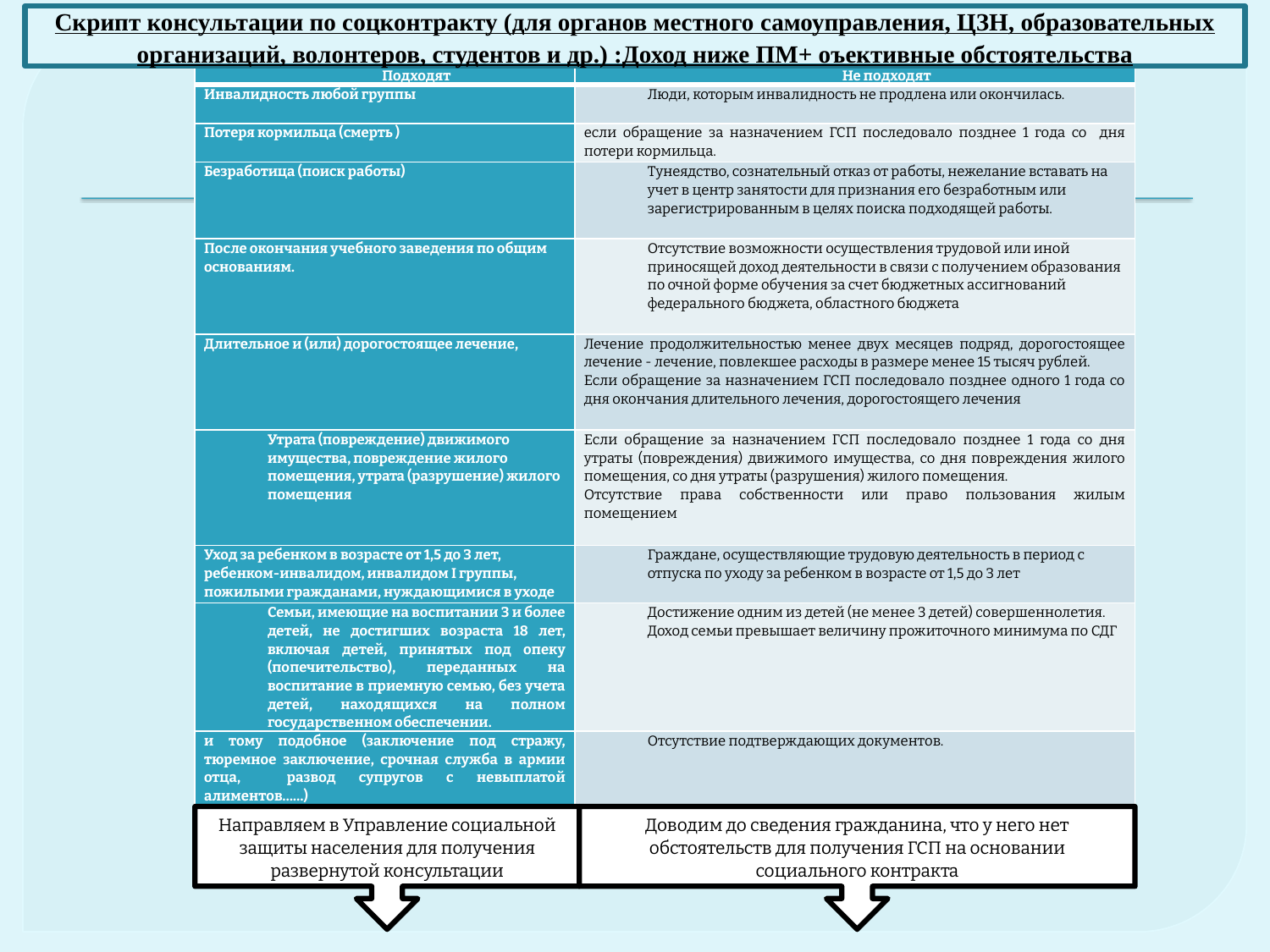

Скрипт консультации по соцконтракту (для органов местного самоуправления, ЦЗН, образовательных организаций, волонтеров, студентов и др.) :Доход ниже ПМ+ оъективные обстоятельства
| Подходят | Не подходят |
| --- | --- |
| Инвалидность любой группы | Люди, которым инвалидность не продлена или окончилась. |
| Потеря кормильца (смерть ) | если обращение за назначением ГСП последовало позднее 1 года со дня потери кормильца. |
| Безработица (поиск работы) | Тунеядство, сознательный отказ от работы, нежелание вставать на учет в центр занятости для признания его безработным или зарегистрированным в целях поиска подходящей работы. |
| После окончания учебного заведения по общим основаниям. | Отсутствие возможности осуществления трудовой или иной приносящей доход деятельности в связи с получением образования по очной форме обучения за счет бюджетных ассигнований федерального бюджета, областного бюджета |
| Длительное и (или) дорогостоящее лечение, | Лечение продолжительностью менее двух месяцев подряд, дорогостоящее лечение - лечение, повлекшее расходы в размере менее 15 тысяч рублей. Если обращение за назначением ГСП последовало позднее одного 1 года со дня окончания длительного лечения, дорогостоящего лечения |
| Утрата (повреждение) движимого имущества, повреждение жилого помещения, утрата (разрушение) жилого помещения | Если обращение за назначением ГСП последовало позднее 1 года со дня утраты (повреждения) движимого имущества, со дня повреждения жилого помещения, со дня утраты (разрушения) жилого помещения. Отсутствие права собственности или право пользования жилым помещением |
| Уход за ребенком в возрасте от 1,5 до 3 лет, ребенком-инвалидом, инвалидом I группы, пожилыми гражданами, нуждающимися в уходе | Граждане, осуществляющие трудовую деятельность в период с отпуска по уходу за ребенком в возрасте от 1,5 до 3 лет |
| Семьи, имеющие на воспитании 3 и более детей, не достигших возраста 18 лет, включая детей, принятых под опеку (попечительство), переданных на воспитание в приемную семью, без учета детей, находящихся на полном государственном обеспечении. | Достижение одним из детей (не менее 3 детей) совершеннолетия. Доход семьи превышает величину прожиточного минимума по СДГ |
| и тому подобное (заключение под стражу, тюремное заключение, срочная служба в армии отца, развод супругов с невыплатой алиментов……) | Отсутствие подтверждающих документов. |
Направляем в Управление социальной защиты населения для получения развернутой консультации
Доводим до сведения гражданина, что у него нет обстоятельств для получения ГСП на основании социального контракта